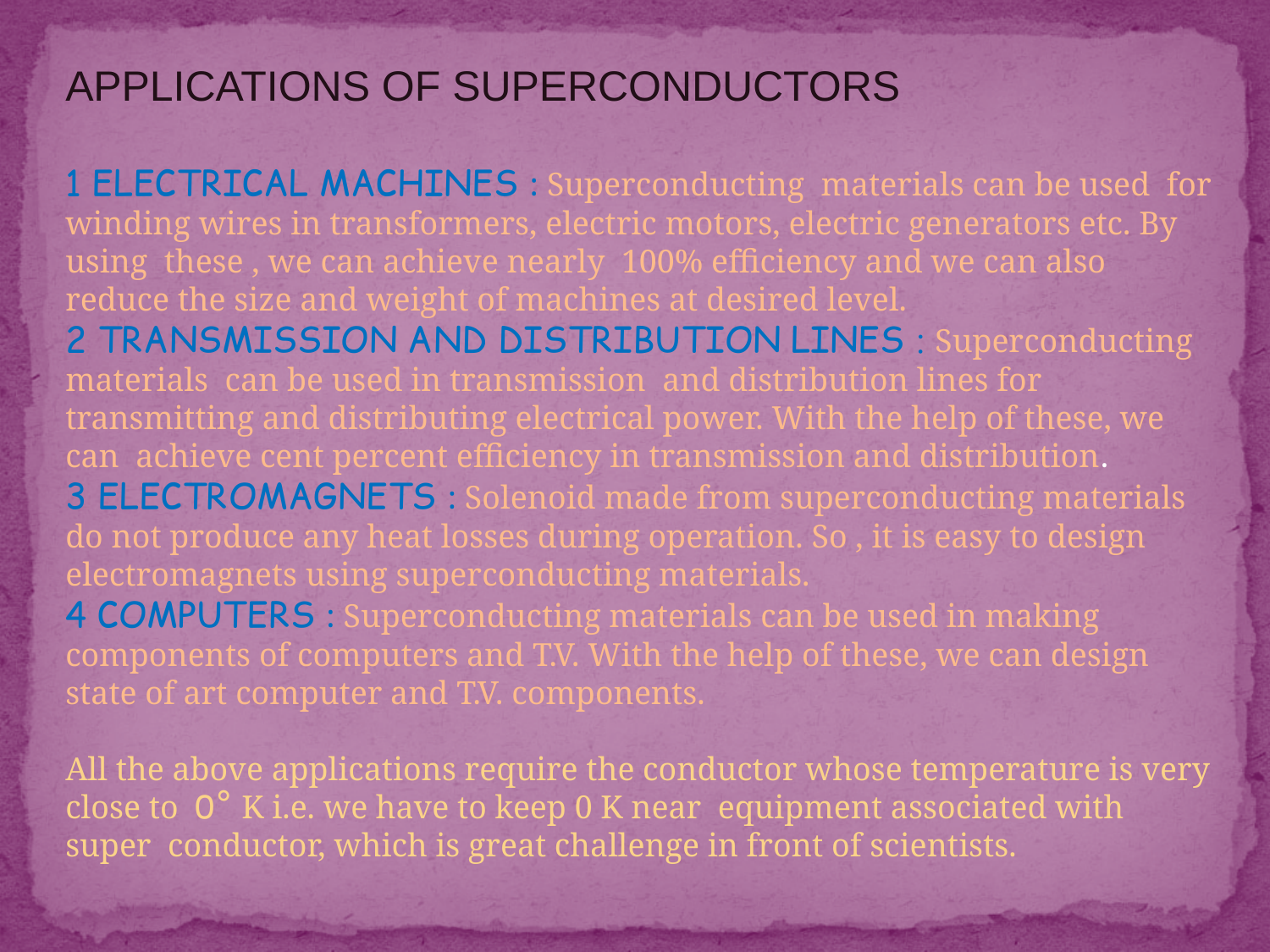

APPLICATIONS OF SUPERCONDUCTORS

1 ELECTRICAL MACHINES : Superconducting  materials can be used  for winding wires in transformers, electric motors, electric generators etc. By using  these , we can achieve nearly  100% efficiency and we can also reduce the size and weight of machines at desired level.
2 TRANSMISSION AND DISTRIBUTION LINES : Superconducting materials  can be used in transmission  and distribution lines for transmitting and distributing electrical power. With the help of these, we can  achieve cent percent efficiency in transmission and distribution.
3 ELECTROMAGNETS : Solenoid made from superconducting materials do not produce any heat losses during operation. So , it is easy to design   electromagnets using superconducting materials.
4 COMPUTERS : Superconducting materials can be used in making components of computers and T.V. With the help of these, we can design state of art computer and T.V. components.

All the above applications require the conductor whose temperature is very close to  0˚ K i.e. we have to keep 0 K near  equipment associated with super  conductor, which is great challenge in front of scientists.